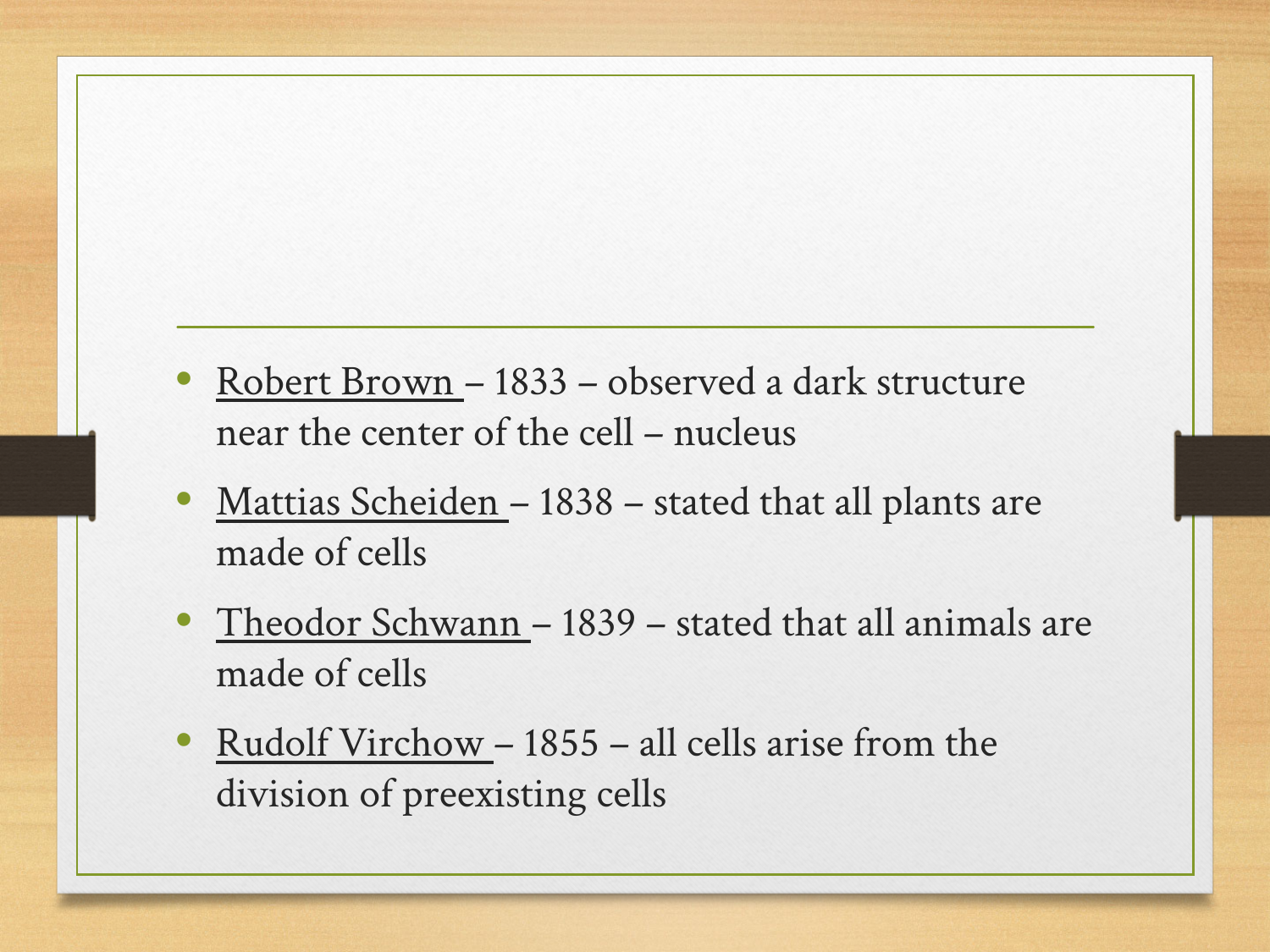

Robert Brown – 1833 – observed a dark structure near the center of the cell – nucleus
Mattias Scheiden – 1838 – stated that all plants are made of cells
Theodor Schwann – 1839 – stated that all animals are made of cells
Rudolf Virchow – 1855 – all cells arise from the division of preexisting cells